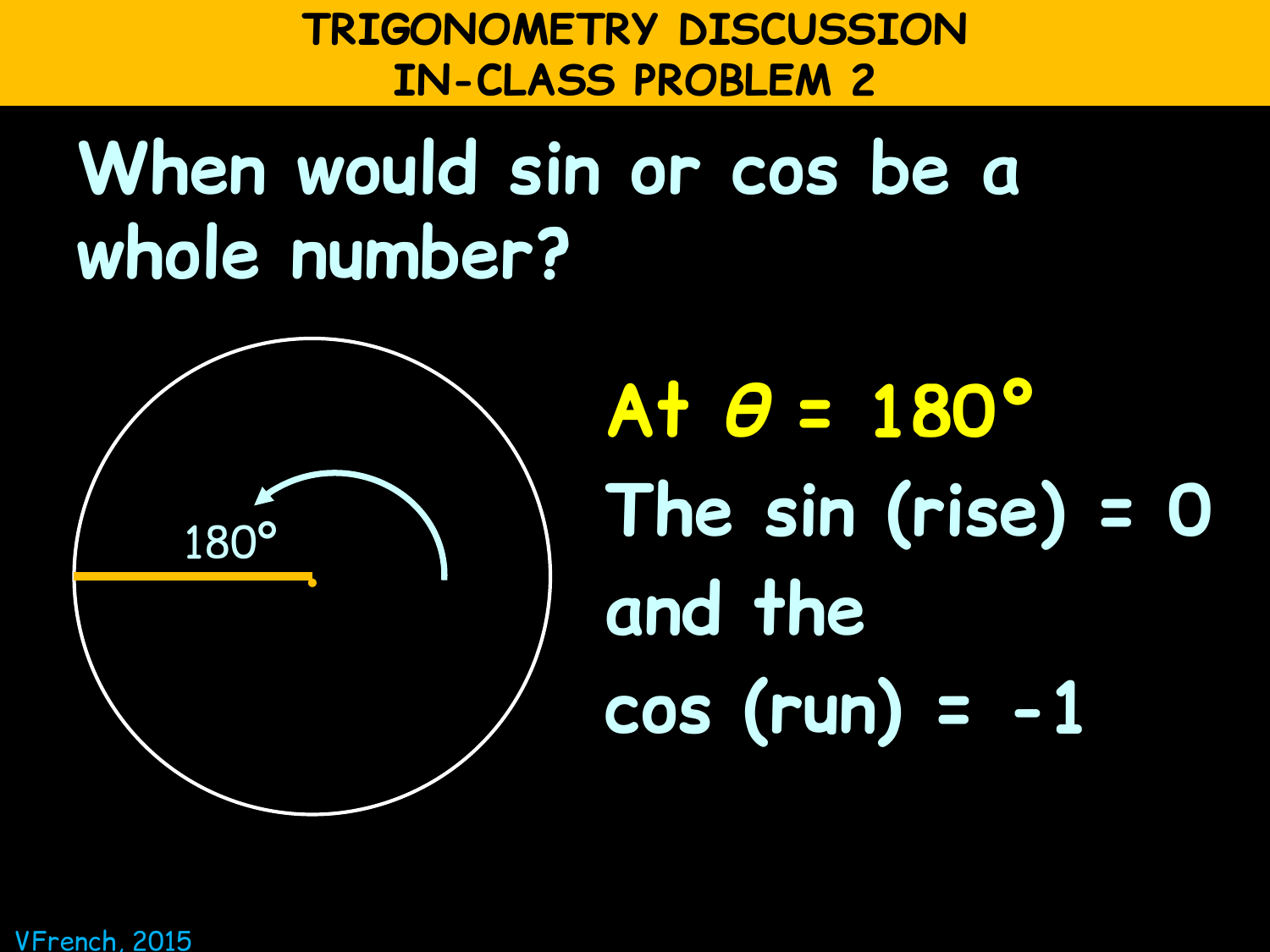

TRIGONOMETRY DISCUSSION
IN-CLASS PROBLEM 2
When would sin or cos be a whole number?

.
180º
At θ = 180º
The sin (rise) = 0
and the
cos (run) = -1

VFrench, 2015